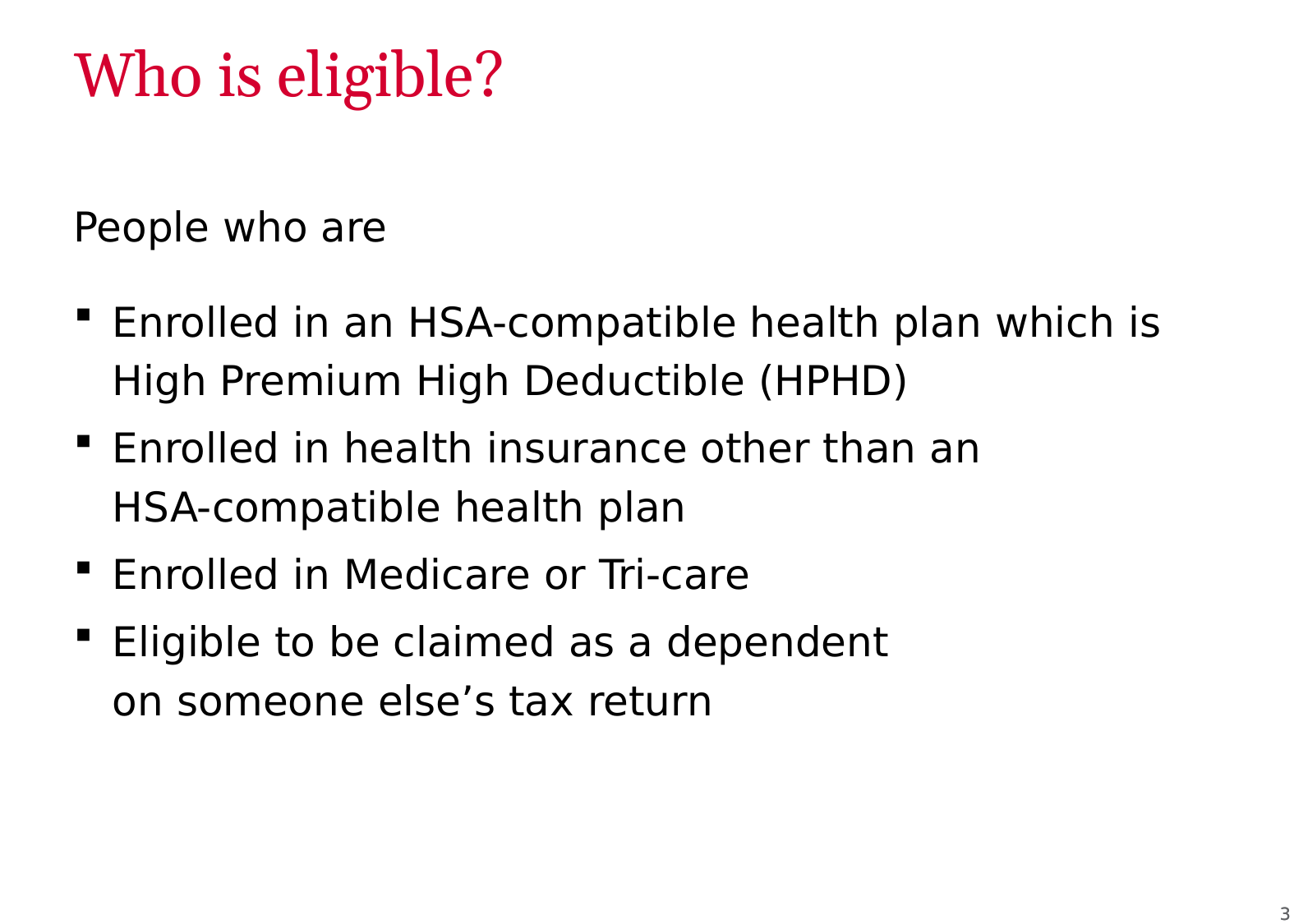

Who is eligible?
People who are
Enrolled in an HSA-compatible health plan which is High Premium High Deductible (HPHD)
Enrolled in health insurance other than an
HSA-compatible health plan
Enrolled in Medicare or Tri-care
Eligible to be claimed as a dependent
on someone else’s tax return

3
3